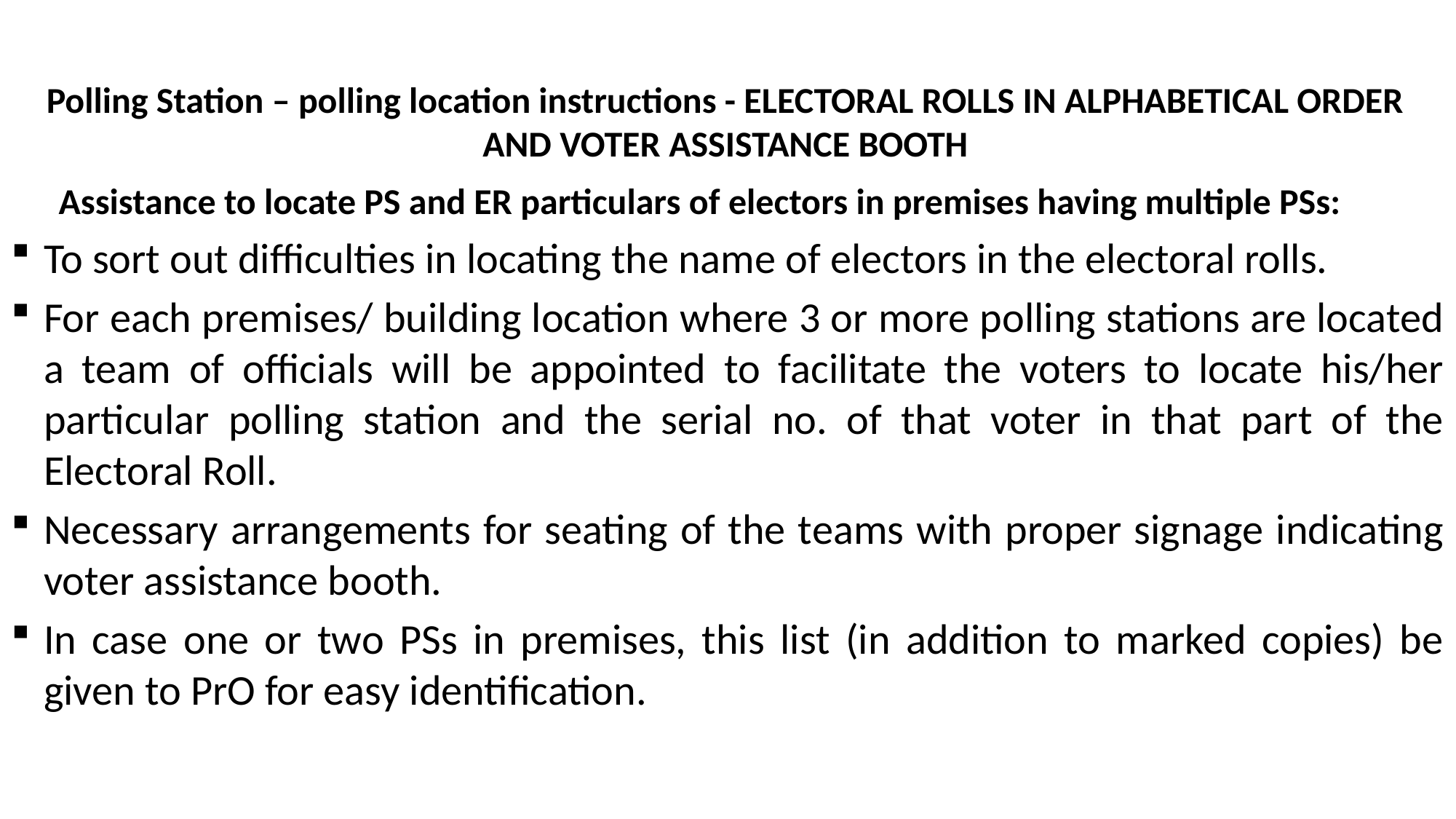

# Polling Station – polling location instructions - ELECTORAL ROLLS IN ALPHABETICAL ORDER AND VOTER ASSISTANCE BOOTH
Assistance to locate PS and ER particulars of electors in premises having multiple PSs:
To sort out difficulties in locating the name of electors in the electoral rolls.
For each premises/ building location where 3 or more polling stations are located a team of officials will be appointed to facilitate the voters to locate his/her particular polling station and the serial no. of that voter in that part of the Electoral Roll.
Necessary arrangements for seating of the teams with proper signage indicating voter assistance booth.
In case one or two PSs in premises, this list (in addition to marked copies) be given to PrO for easy identification.